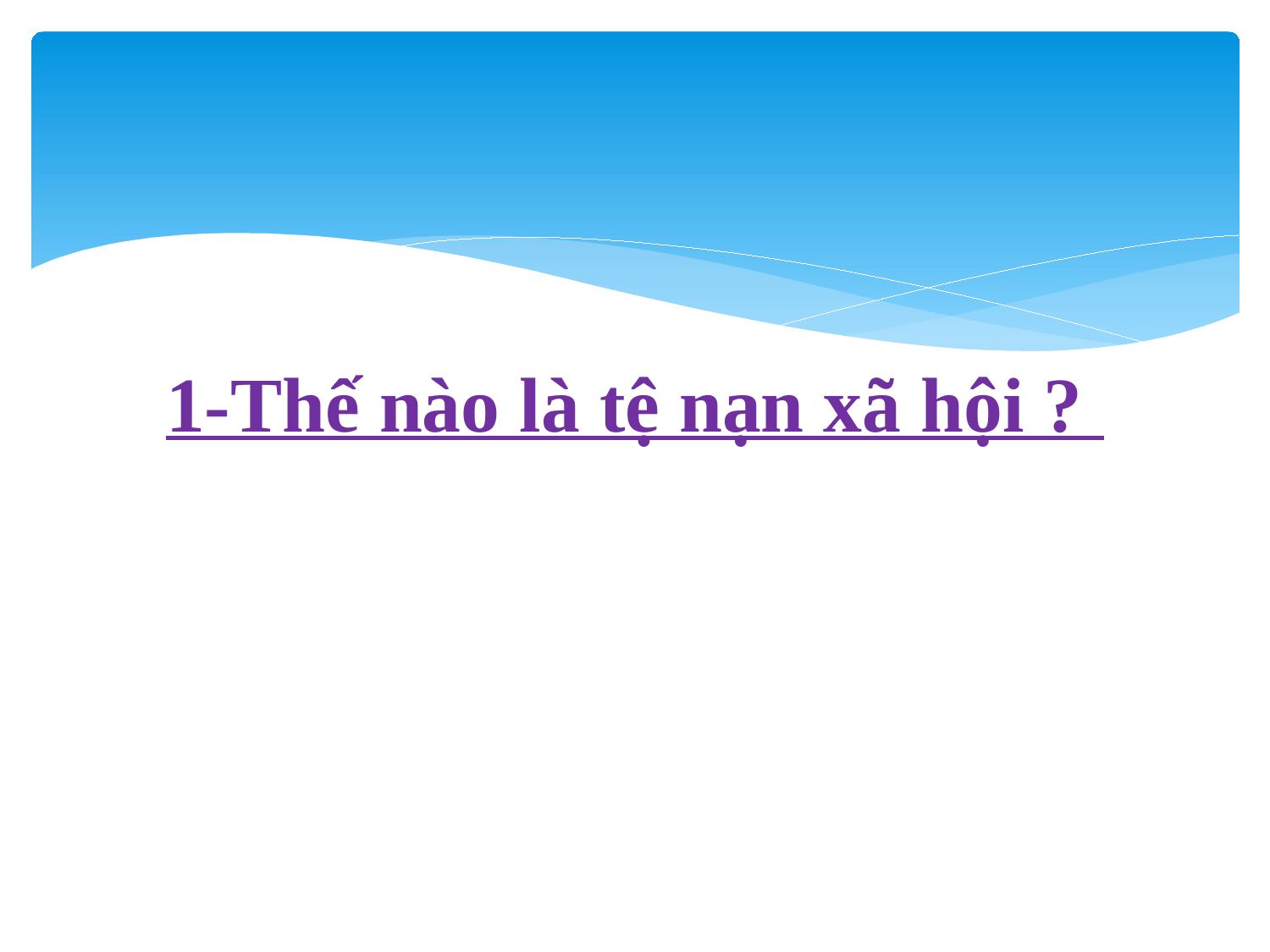

# 1-Thế nào là tệ nạn xã hội ?